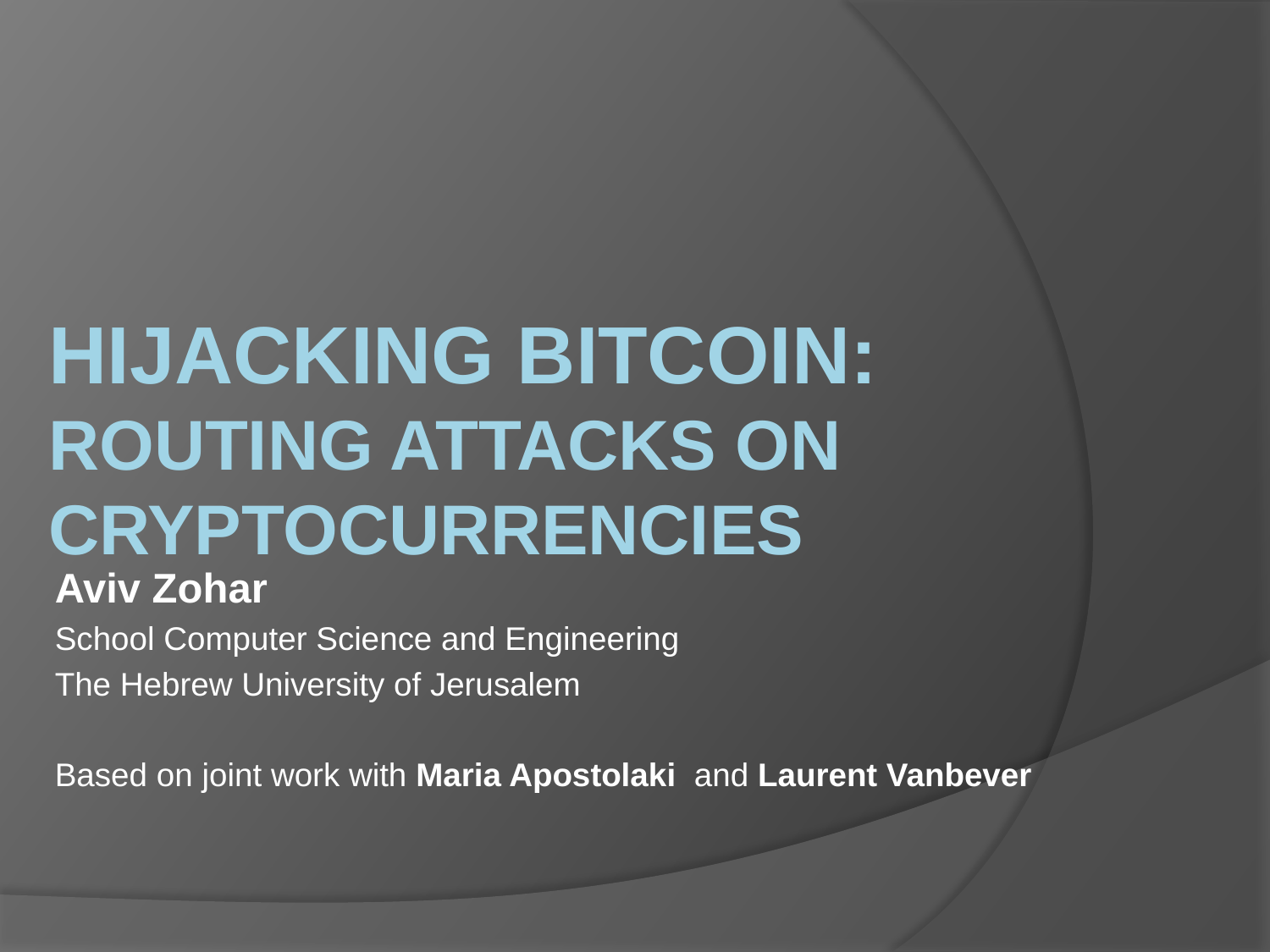

# Hijacking Bitcoin: Routing attacks on cryptocurrencies
Aviv Zohar
School Computer Science and Engineering
The Hebrew University of Jerusalem

Based on joint work with Maria Apostolaki  and Laurent Vanbever